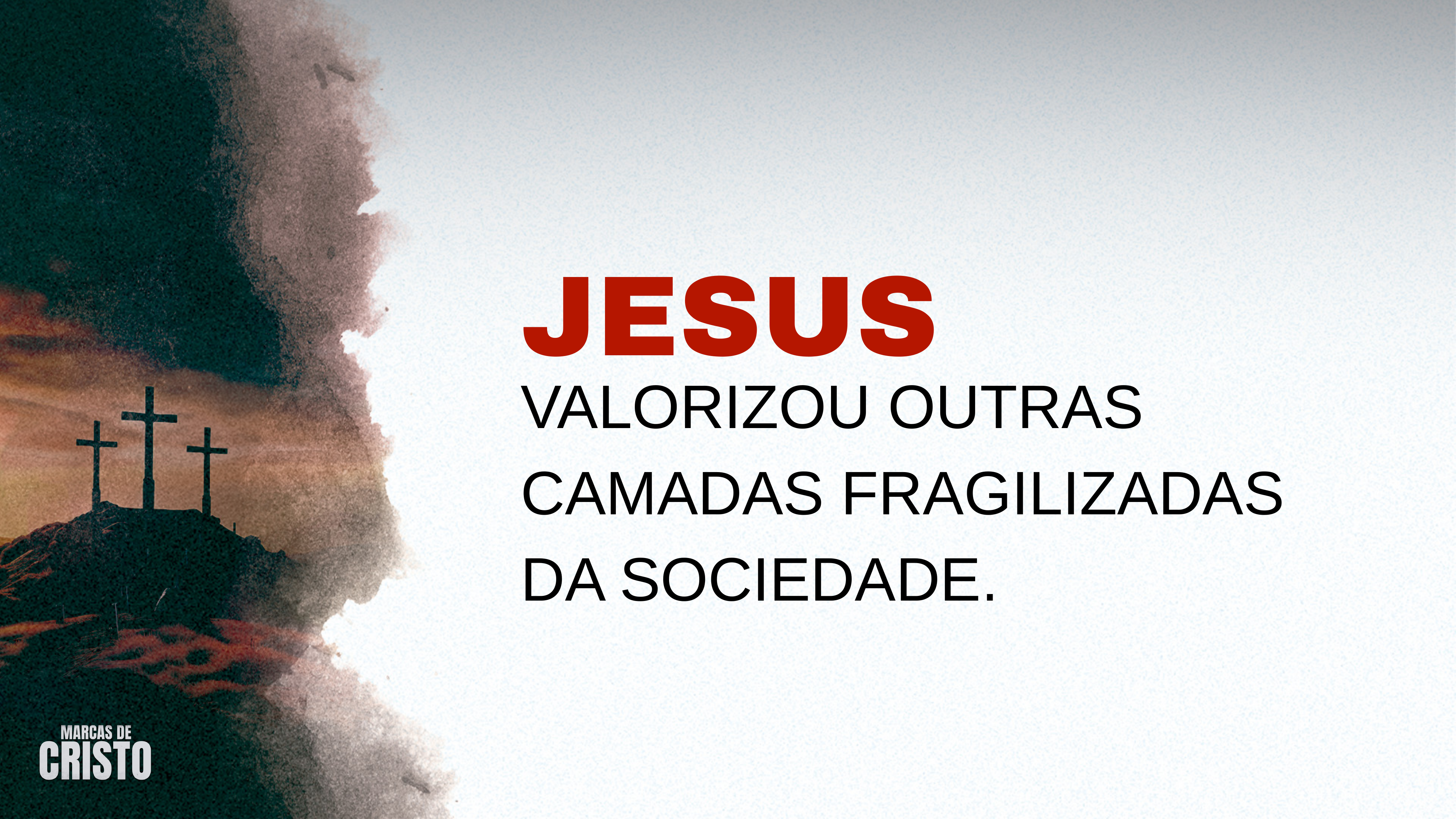

JESUS
VALORIZOU OUTRAS CAMADAS FRAGILIZADAS DA SOCIEDADE.